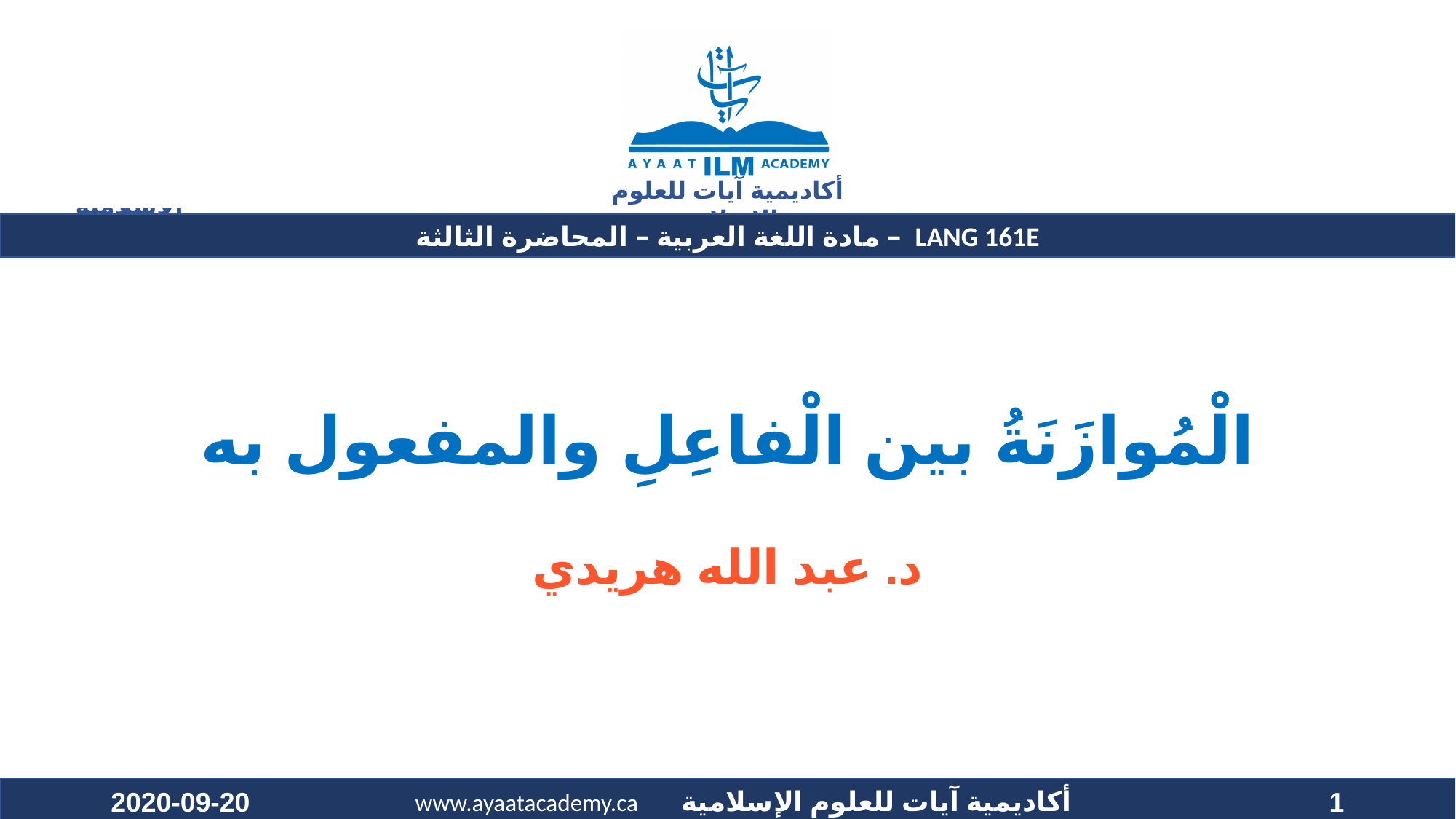

# الْمُوازَنَةُ بين الْفاعِلِ والمفعول به
د. عبد الله هريدي
2020-09-20
1